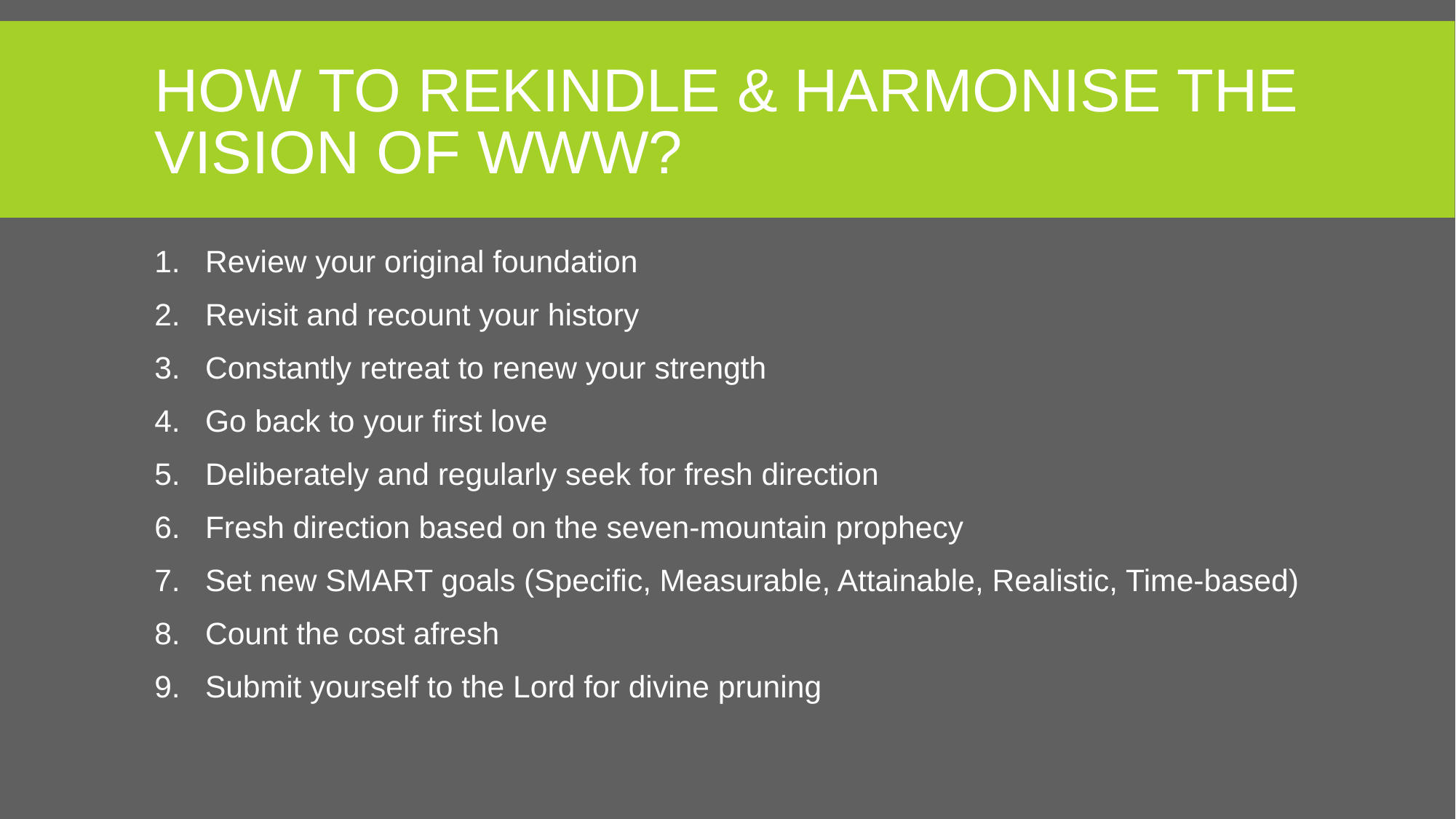

# How to Rekindle & Harmonise the vision of www?
Review your original foundation
Revisit and recount your history
Constantly retreat to renew your strength
Go back to your first love
Deliberately and regularly seek for fresh direction
Fresh direction based on the seven-mountain prophecy
Set new SMART goals (Specific, Measurable, Attainable, Realistic, Time-based)
Count the cost afresh
Submit yourself to the Lord for divine pruning